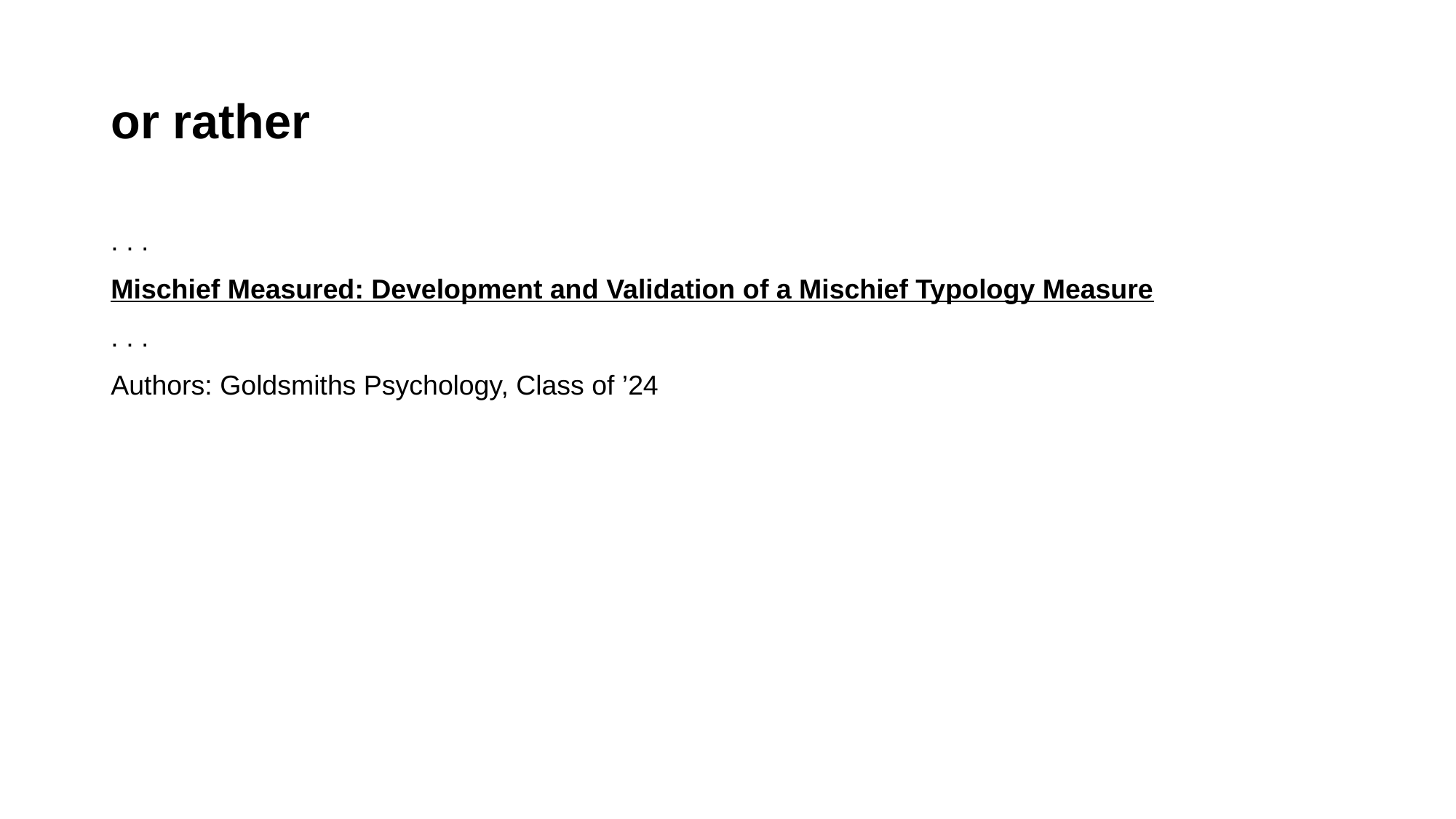

# or rather
. . .
Mischief Measured: Development and Validation of a Mischief Typology Measure
. . .
Authors: Goldsmiths Psychology, Class of ’24